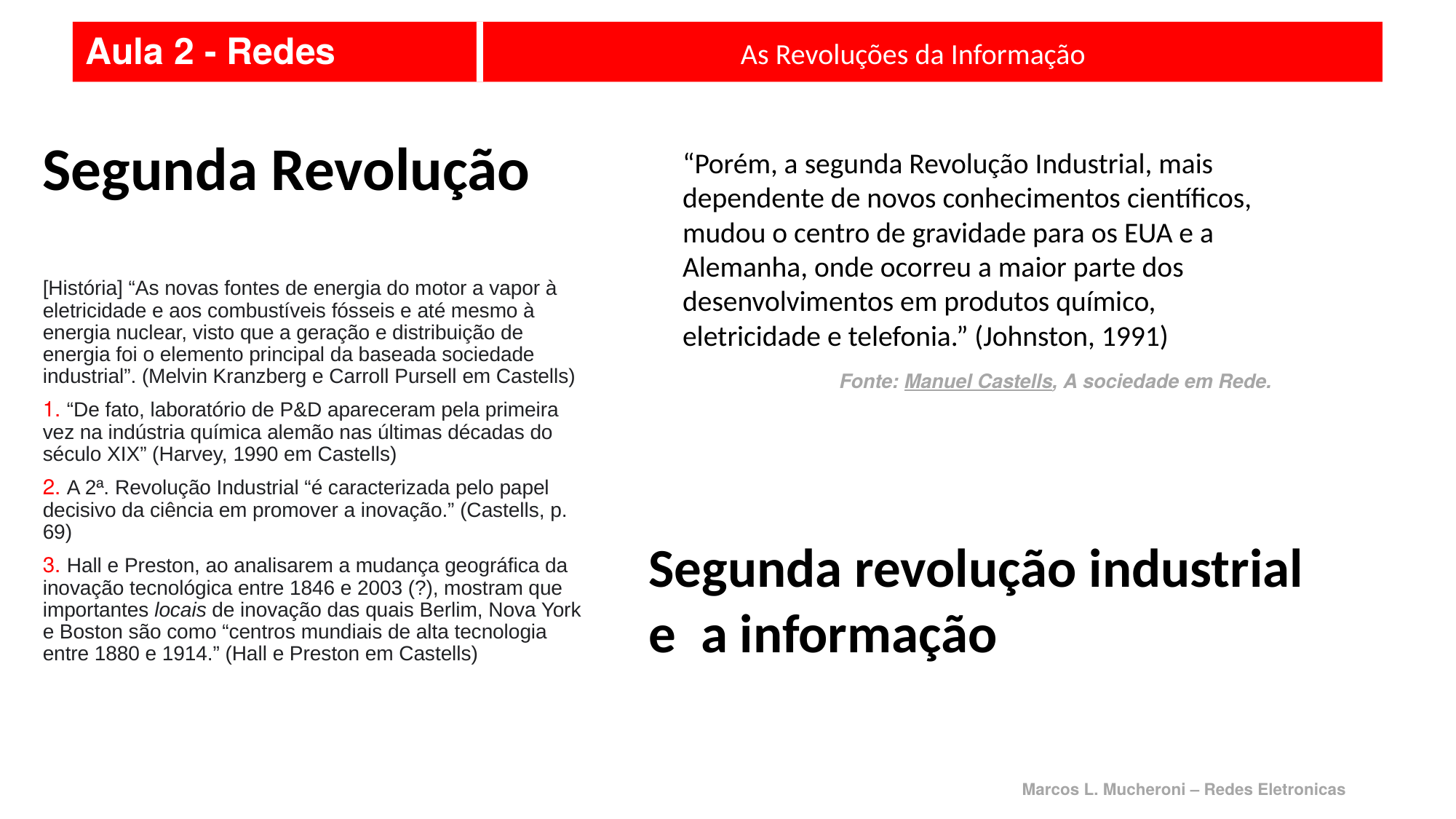

Aula 2 - Redes				As Revoluções da Informação

Segunda Revolução
“Porém, a segunda Revolução Industrial, mais dependente de novos conhecimentos científicos, mudou o centro de gravidade para os EUA e a Alemanha, onde ocorreu a maior parte dos desenvolvimentos em produtos químico, eletricidade e telefonia.” (Johnston, 1991)
Fonte: Manuel Castells, A sociedade em Rede.

[História] “As novas fontes de energia do motor a vapor à eletricidade e aos combustíveis fósseis e até mesmo à energia nuclear, visto que a geração e distribuição de energia foi o elemento principal da baseada sociedade industrial”. (Melvin Kranzberg e Carroll Pursell em Castells)
1. “De fato, laboratório de P&D apareceram pela primeira vez na indústria química alemão nas últimas décadas do século XIX” (Harvey, 1990 em Castells)
2. A 2ª. Revolução Industrial “é caracterizada pelo papel decisivo da ciência em promover a inovação.” (Castells, p. 69)
3. Hall e Preston, ao analisarem a mudança geográfica da inovação tecnológica entre 1846 e 2003 (?), mostram que importantes locais de inovação das quais Berlim, Nova York e Boston são como “centros mundiais de alta tecnologia entre 1880 e 1914.” (Hall e Preston em Castells)
Segunda revolução industrial e  a informação
Marcos L. Mucheroni – Redes Eletronicas